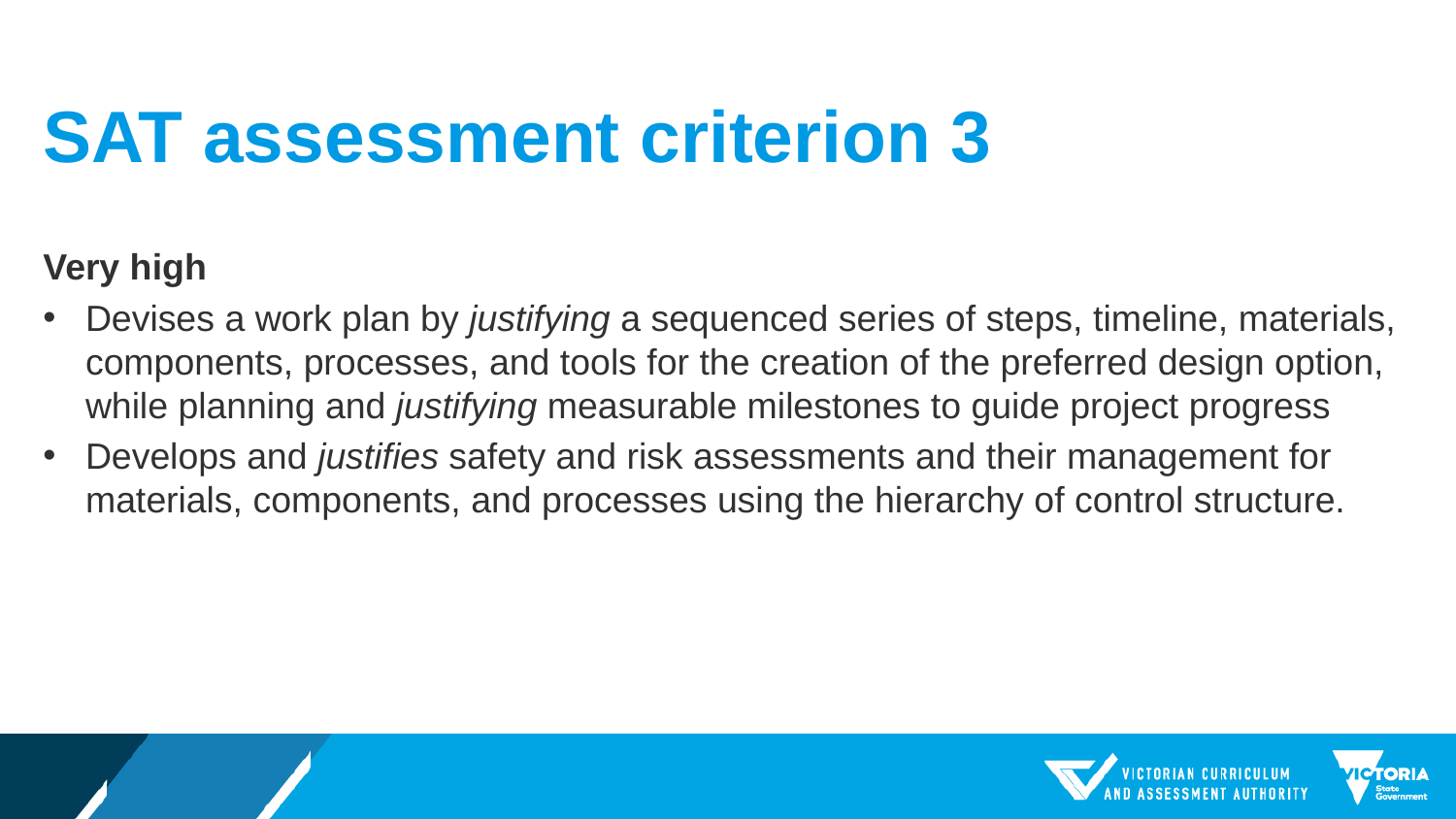

# SAT assessment criterion 3
Very high
Devises a work plan by justifying a sequenced series of steps, timeline, materials, components, processes, and tools for the creation of the preferred design option, while planning and justifying measurable milestones to guide project progress
Develops and justifies safety and risk assessments and their management for materials, components, and processes using the hierarchy of control structure.